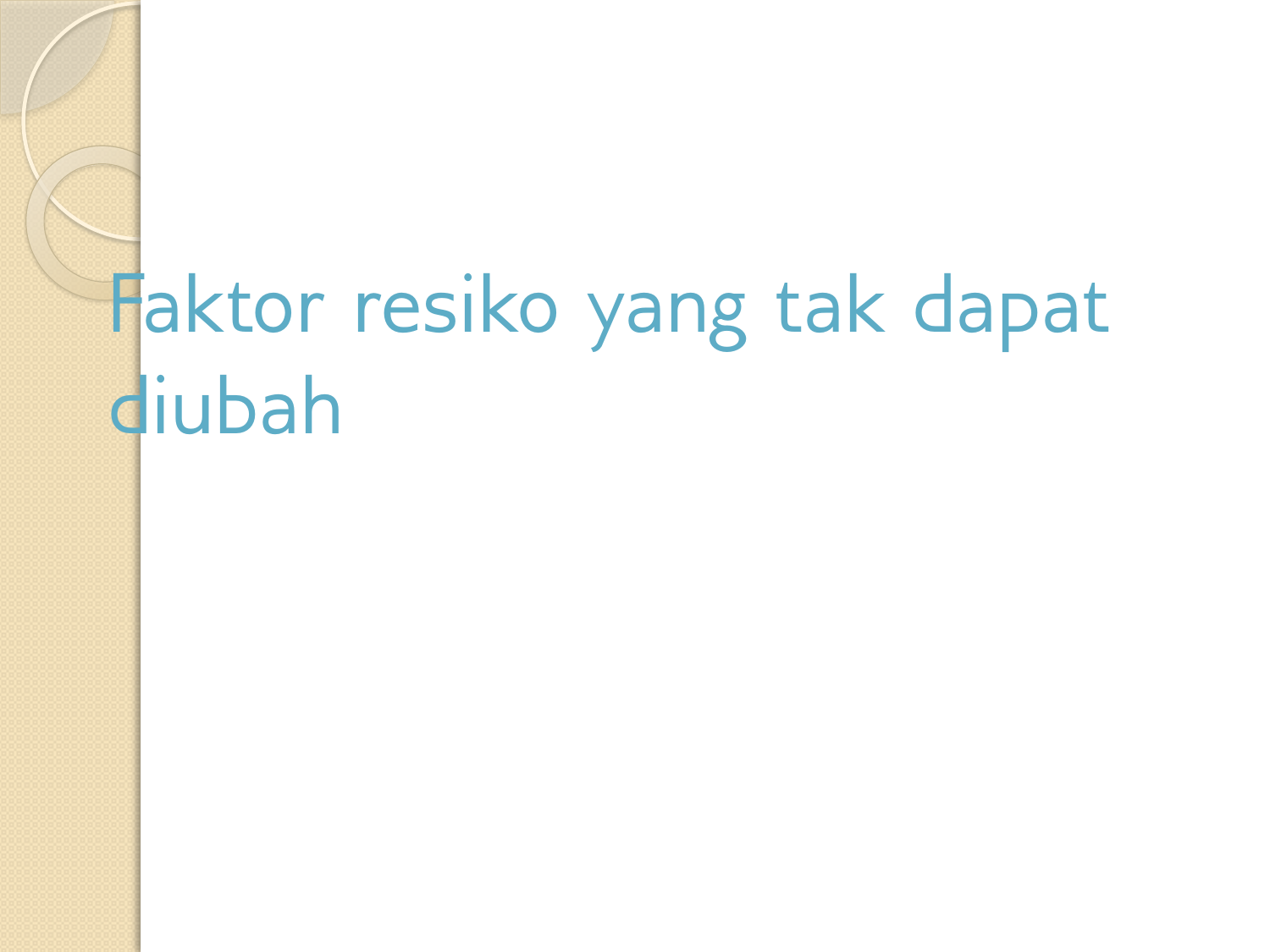

# Faktor resiko yang tak dapat diubah